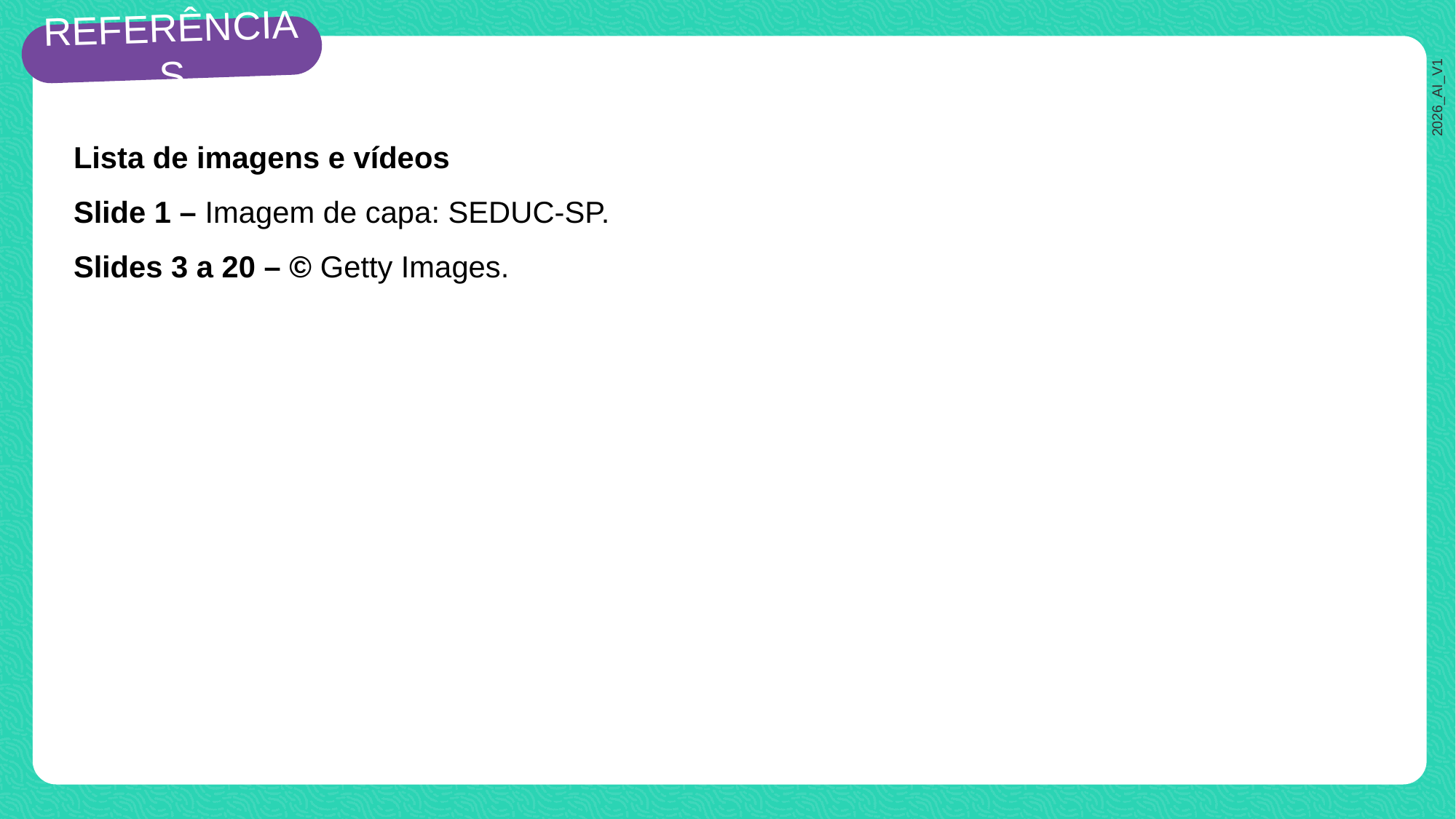

Lista de imagens e vídeos
Slide 1 – Imagem de capa: SEDUC-SP.
Slides 3 a 20 – © Getty Images.